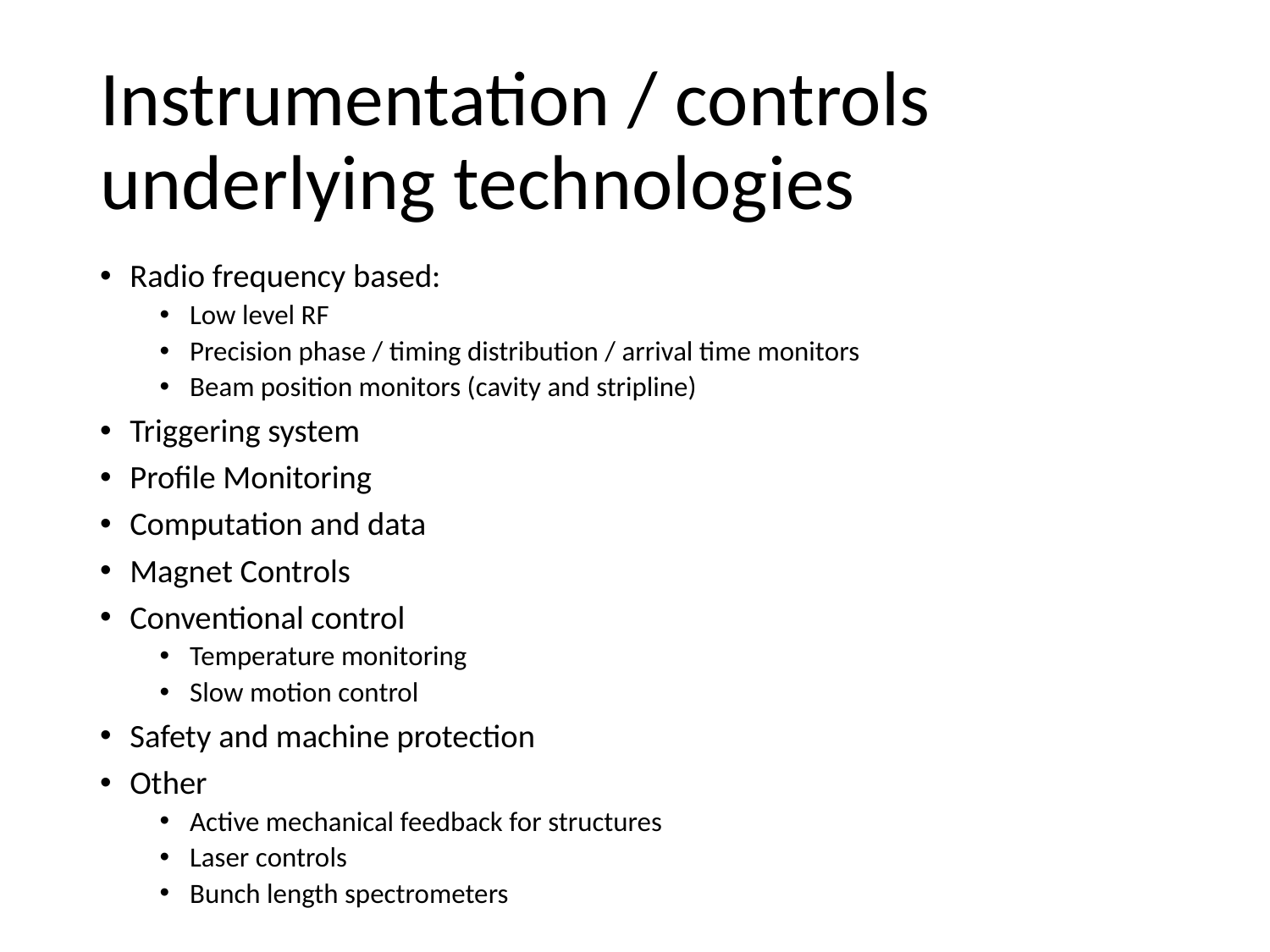

# Instrumentation / controls underlying technologies
Radio frequency based:
Low level RF
Precision phase / timing distribution / arrival time monitors
Beam position monitors (cavity and stripline)
Triggering system
Profile Monitoring
Computation and data
Magnet Controls
Conventional control
Temperature monitoring
Slow motion control
Safety and machine protection
Other
Active mechanical feedback for structures
Laser controls
Bunch length spectrometers